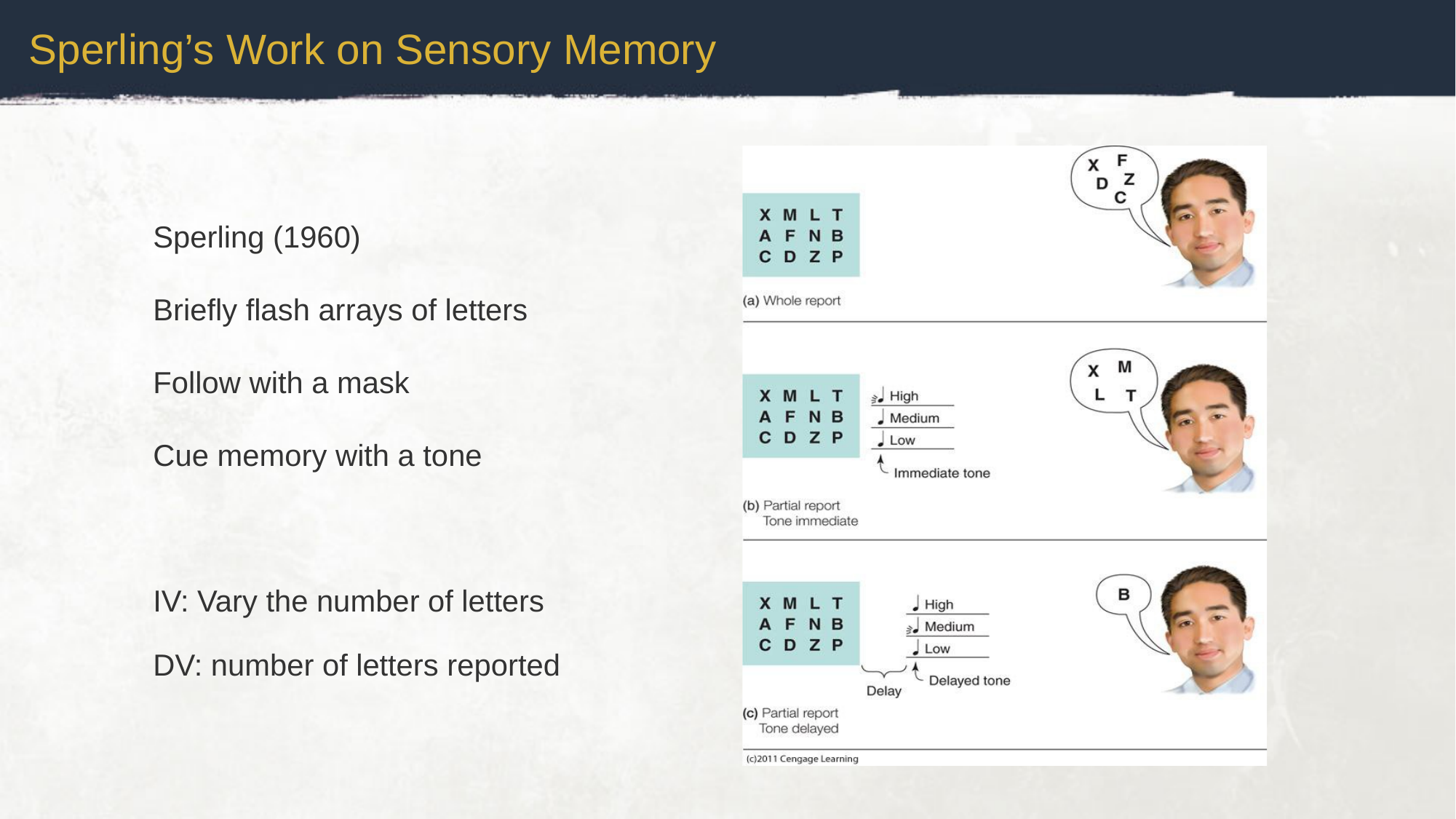

Sperling’s Work on Sensory Memory

Sperling (1960)
Briefly flash arrays of letters
Follow with a mask
Cue memory with a tone

IV: Vary the number of letters
DV: number of letters reported